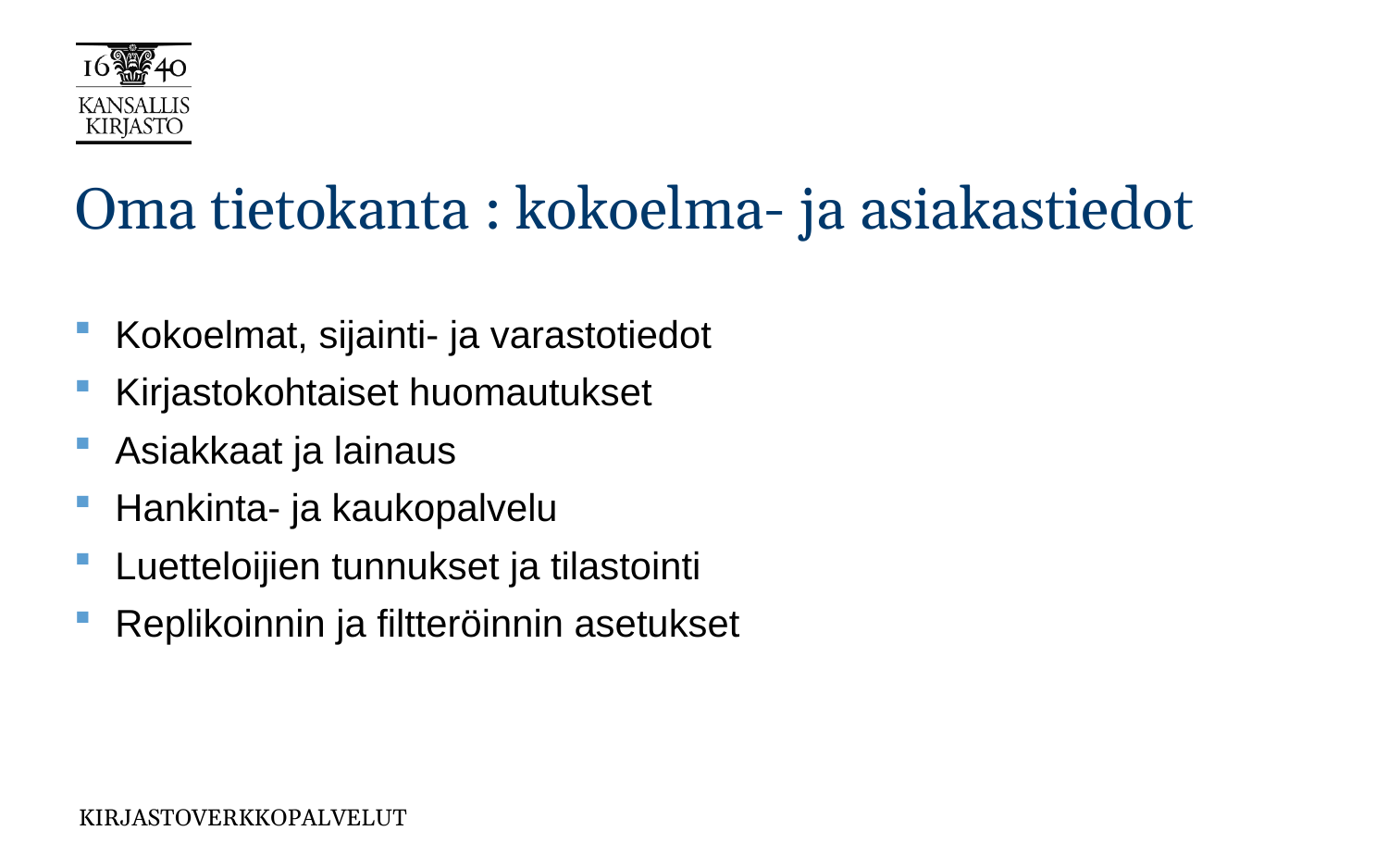

# Oma tietokanta : kokoelma- ja asiakastiedot
Kokoelmat, sijainti- ja varastotiedot
Kirjastokohtaiset huomautukset
Asiakkaat ja lainaus
Hankinta- ja kaukopalvelu
Luetteloijien tunnukset ja tilastointi
Replikoinnin ja filtteröinnin asetukset